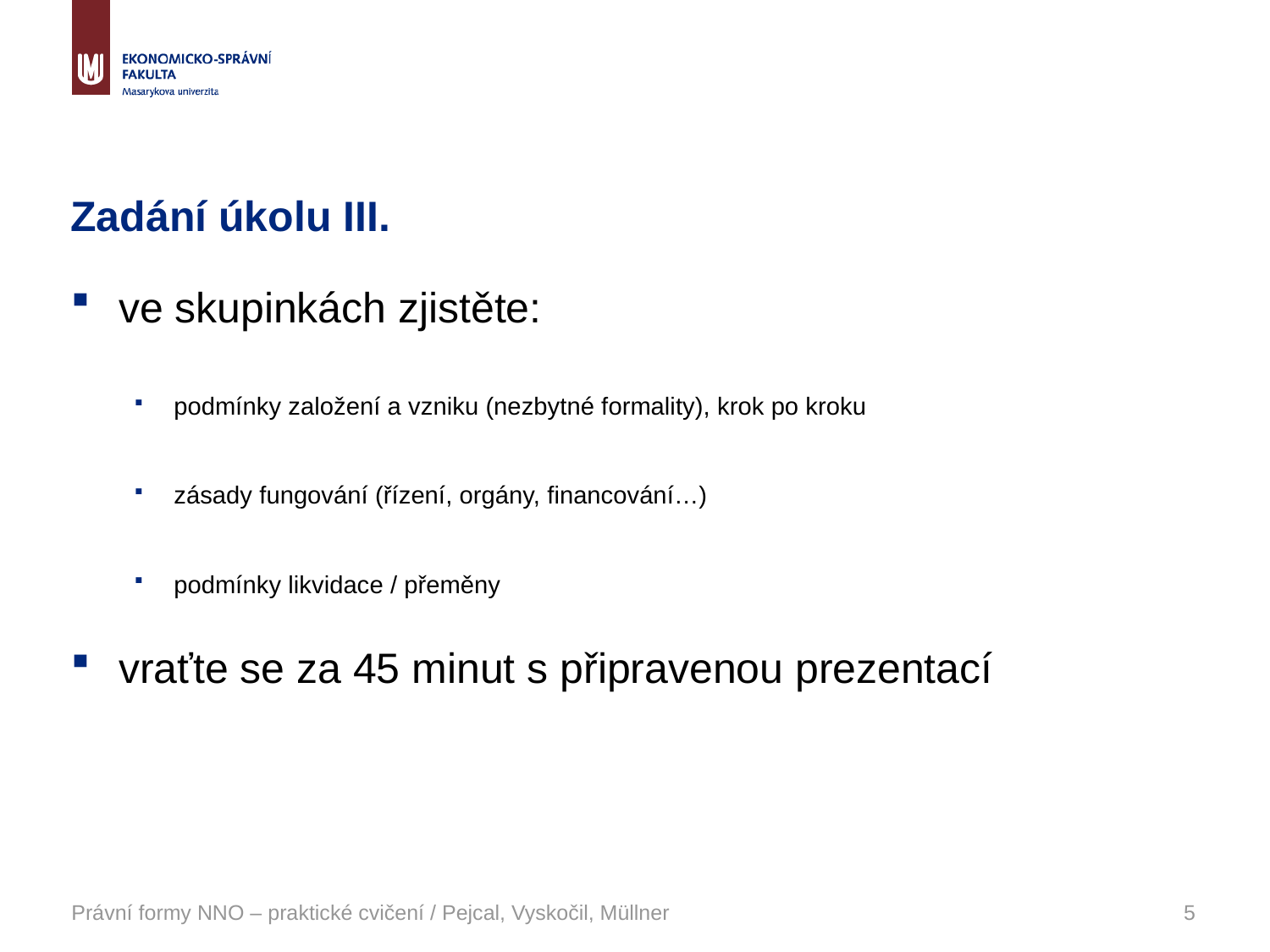

# Zadání úkolu III.
ve skupinkách zjistěte:

podmínky založení a vzniku (nezbytné formality), krok po kroku

zásady fungování (řízení, orgány, financování…)

podmínky likvidace / přeměny

vraťte se za 45 minut s připravenou prezentací
Právní formy NNO – praktické cvičení / Pejcal, Vyskočil, Müllner
5